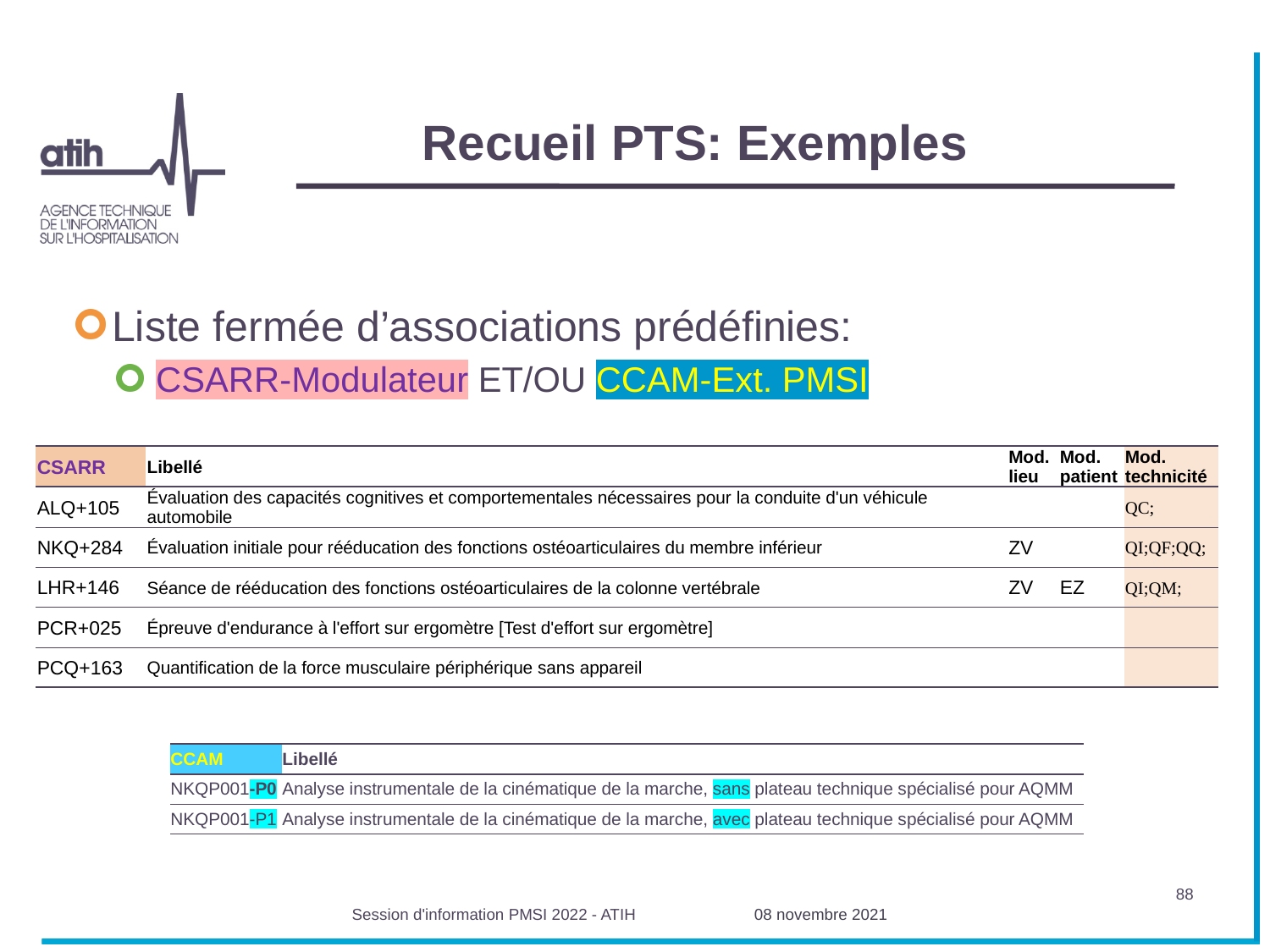

# Recueil PTS: Exemples
Liste fermée d’associations prédéfinies:
CSARR-Modulateur ET/OU CCAM-Ext. PMSI

| CSARR | Libellé | Mod. lieu | Mod. patient | Mod. technicité |
| --- | --- | --- | --- | --- |
| ALQ+105 | Évaluation des capacités cognitives et comportementales nécessaires pour la conduite d'un véhicule automobile |  |  | QC; |
| NKQ+284 | Évaluation initiale pour rééducation des fonctions ostéoarticulaires du membre inférieur | ZV |  | QI;QF;QQ; |
| LHR+146 | Séance de rééducation des fonctions ostéoarticulaires de la colonne vertébrale | ZV | EZ | QI;QM; |
| PCR+025 | Épreuve d'endurance à l'effort sur ergomètre [Test d'effort sur ergomètre] |  |  |  |
| PCQ+163 | Quantification de la force musculaire périphérique sans appareil |  |  |  |
| CCAM | Libellé |
| --- | --- |
| NKQP001-P0 | Analyse instrumentale de la cinématique de la marche, sans plateau technique spécialisé pour AQMM |
| NKQP001-P1 | Analyse instrumentale de la cinématique de la marche, avec plateau technique spécialisé pour AQMM |
88
Session d'information PMSI 2022 - ATIH
08 novembre 2021